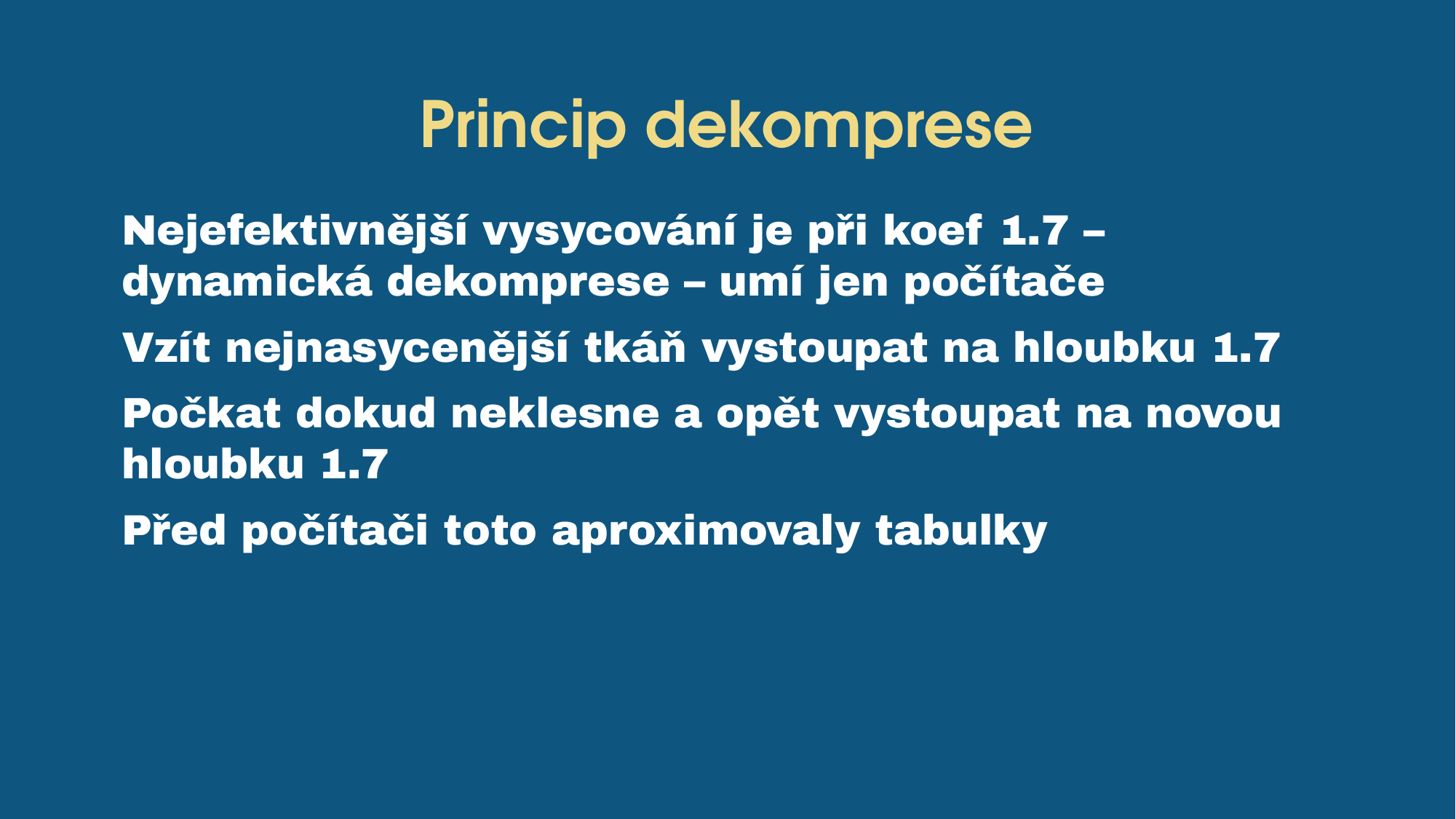

# Princip dekomprese
Nejefektivnější vysycování je při koef 1.7 – dynamická dekomprese – umí jen počítače
Vzít nejnasycenější tkáň vystoupat na hloubku 1.7
Počkat dokud neklesne a opět vystoupat na novou hloubku 1.7
Před počítači toto aproximovaly tabulky